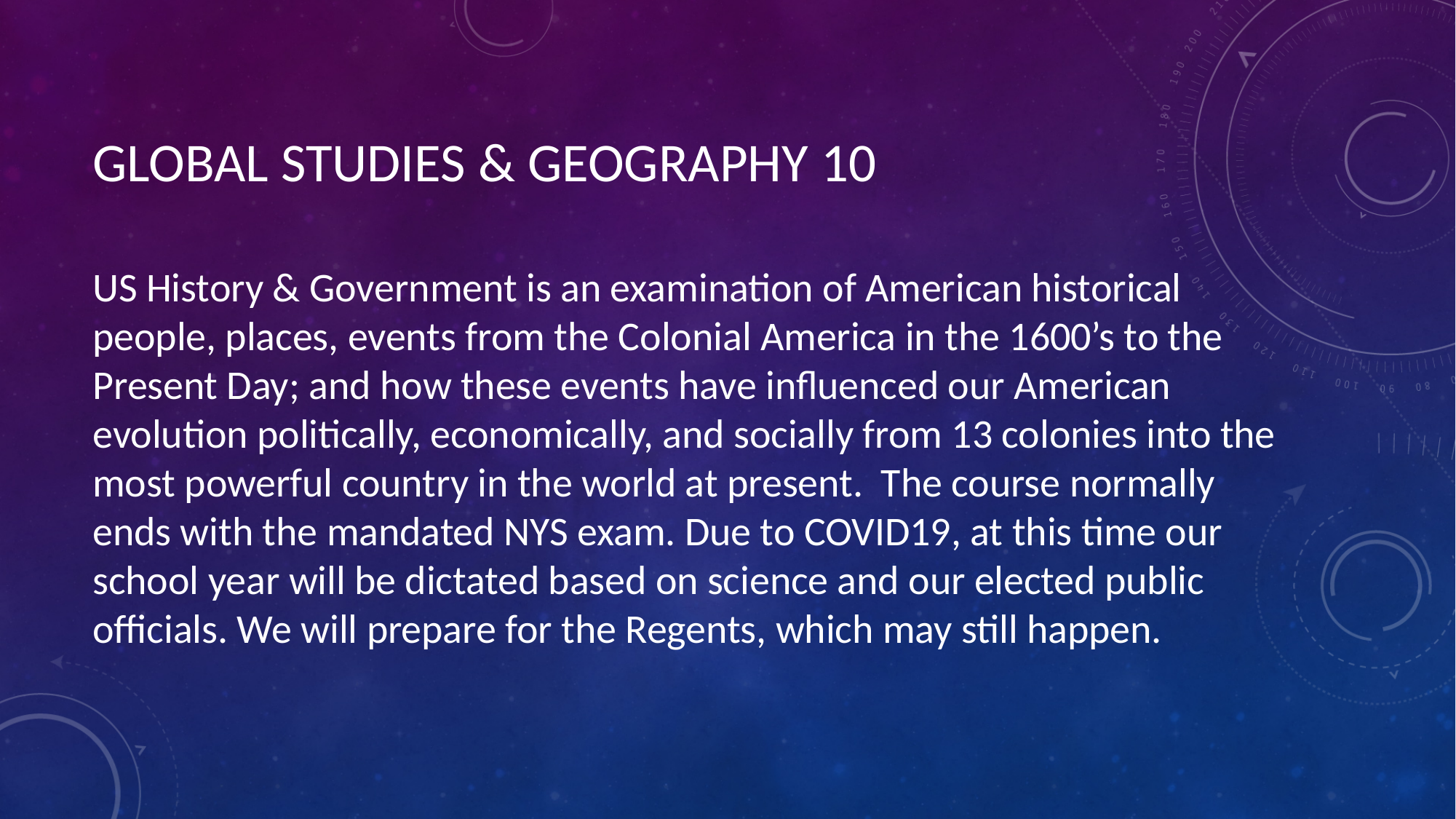

# Global Studies & Geography 10
US History & Government is an examination of American historical people, places, events from the Colonial America in the 1600’s to the Present Day; and how these events have influenced our American evolution politically, economically, and socially from 13 colonies into the most powerful country in the world at present.  The course normally ends with the mandated NYS exam. Due to COVID19, at this time our school year will be dictated based on science and our elected public officials. We will prepare for the Regents, which may still happen.